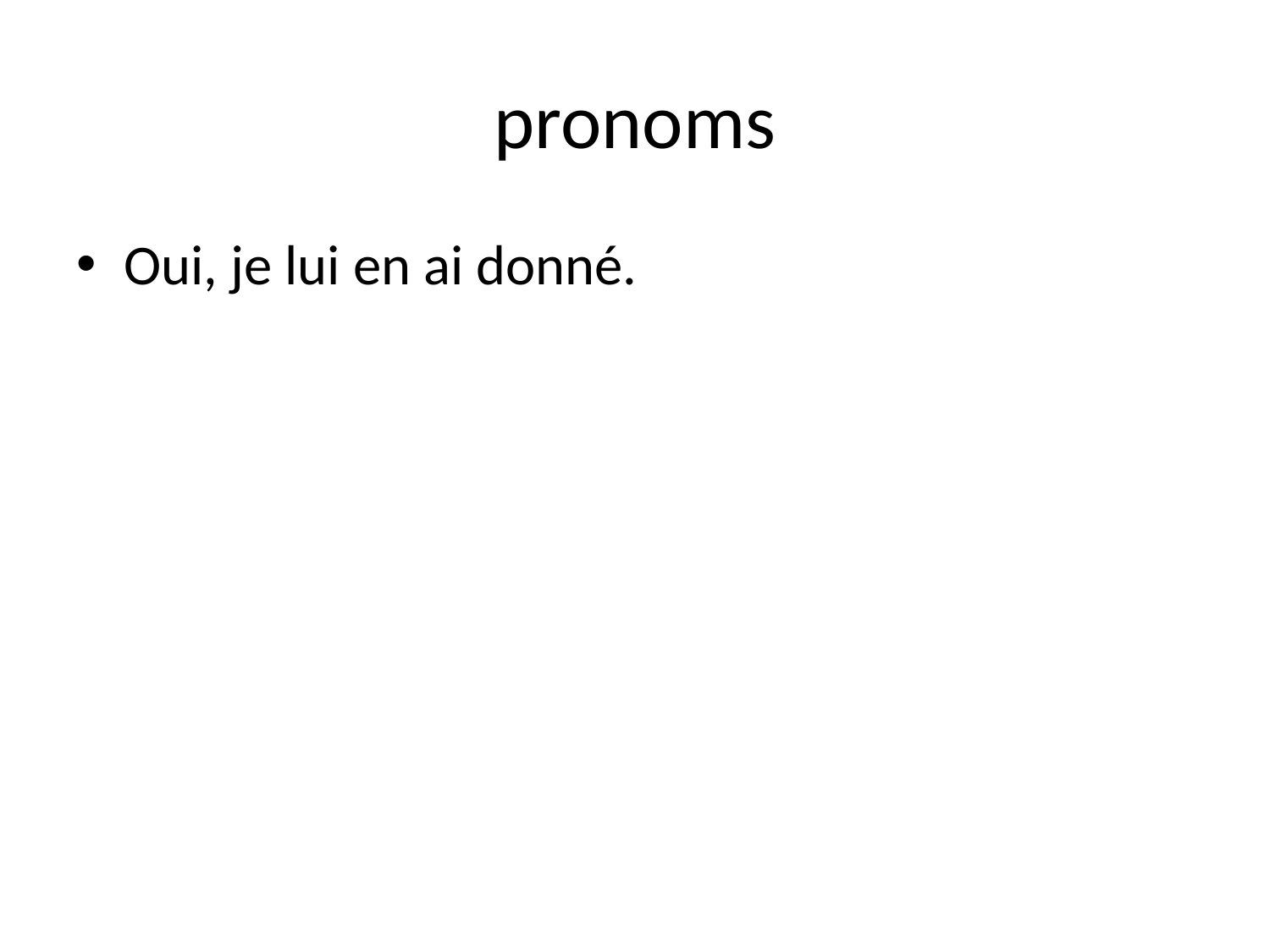

# pronoms
Oui, je lui en ai donné.